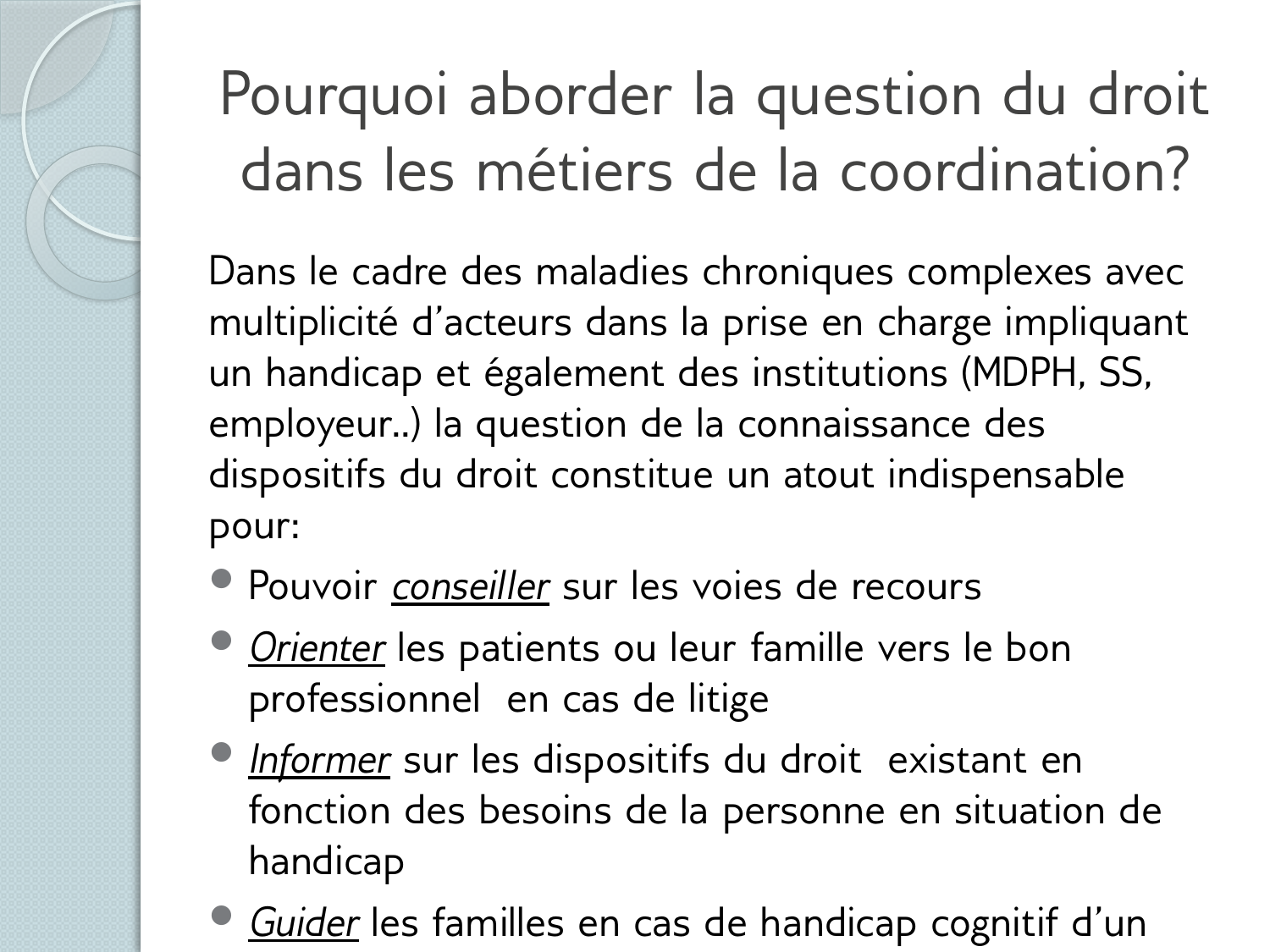

# Pourquoi aborder la question du droit dans les métiers de la coordination?
Dans le cadre des maladies chroniques complexes avec multiplicité d’acteurs dans la prise en charge impliquant un handicap et également des institutions (MDPH, SS, employeur..) la question de la connaissance des dispositifs du droit constitue un atout indispensable pour:
Pouvoir conseiller sur les voies de recours
Orienter les patients ou leur famille vers le bon professionnel  en cas de litige
Informer sur les dispositifs du droit  existant en fonction des besoins de la personne en situation de handicap
Guider les familles en cas de handicap cognitif d’un patient